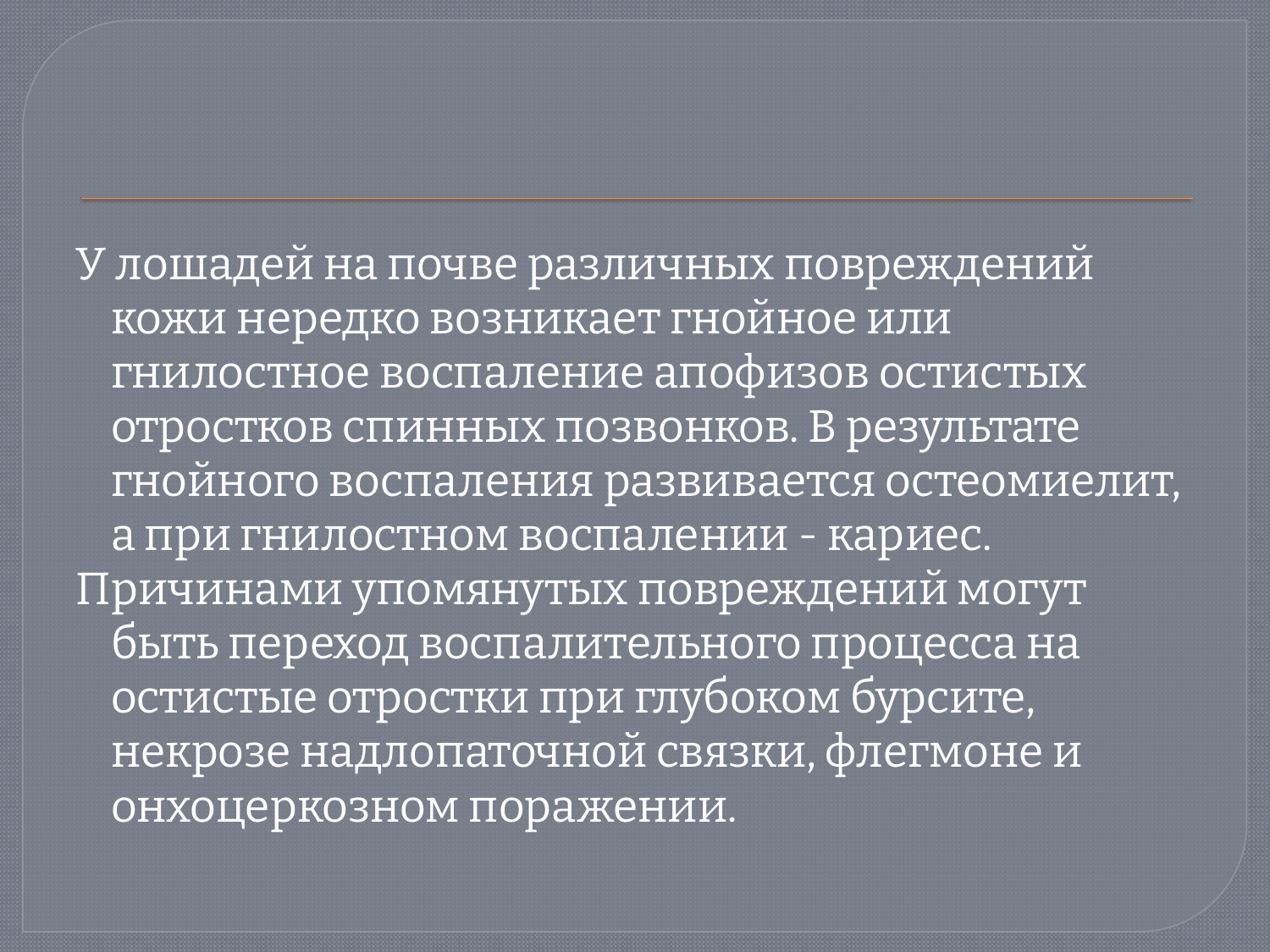

У лошадей на почве различных повреждений кожи нередко возникает гнойное или гнилостное воспаление апофизов остистых отростков спинных позвонков. В результате гнойного воспаления развивается остеомиелит, а при гнилостном воспалении - кариес.
Причинами упомянутых повреждений могут быть переход воспалительного процесса на остистые отростки при глубоком бурсите, некрозе надлопаточной связки, флегмоне и онхоцеркозном поражении.